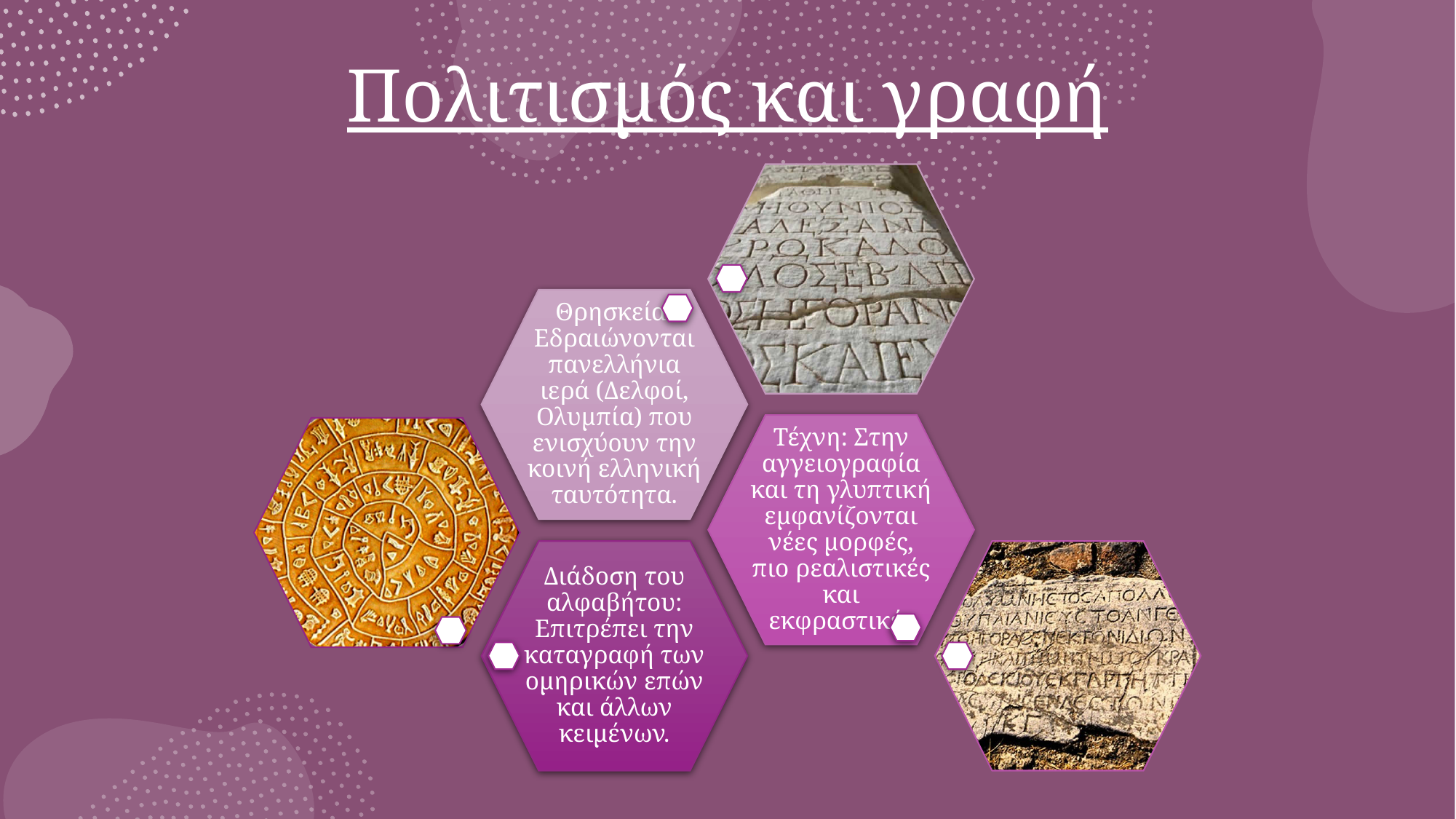

# Πολιτισμός και γραφή
Διάδοση του αλφαβήτου: Επιτρέπει την καταγραφή των ομηρικών επών και άλλων κειμένων.
Τέχνη: Στην αγγειογραφία και τη γλυπτική εμφανίζονται νέες μορφές, πιο ρεαλιστικές και εκφραστικές
Θρησκεία: Εδραιώνονται πανελλήνια ιερά (Δελφοί, Ολυμπία) που ενισχύουν την κοινή ελληνική ταυτότητα.